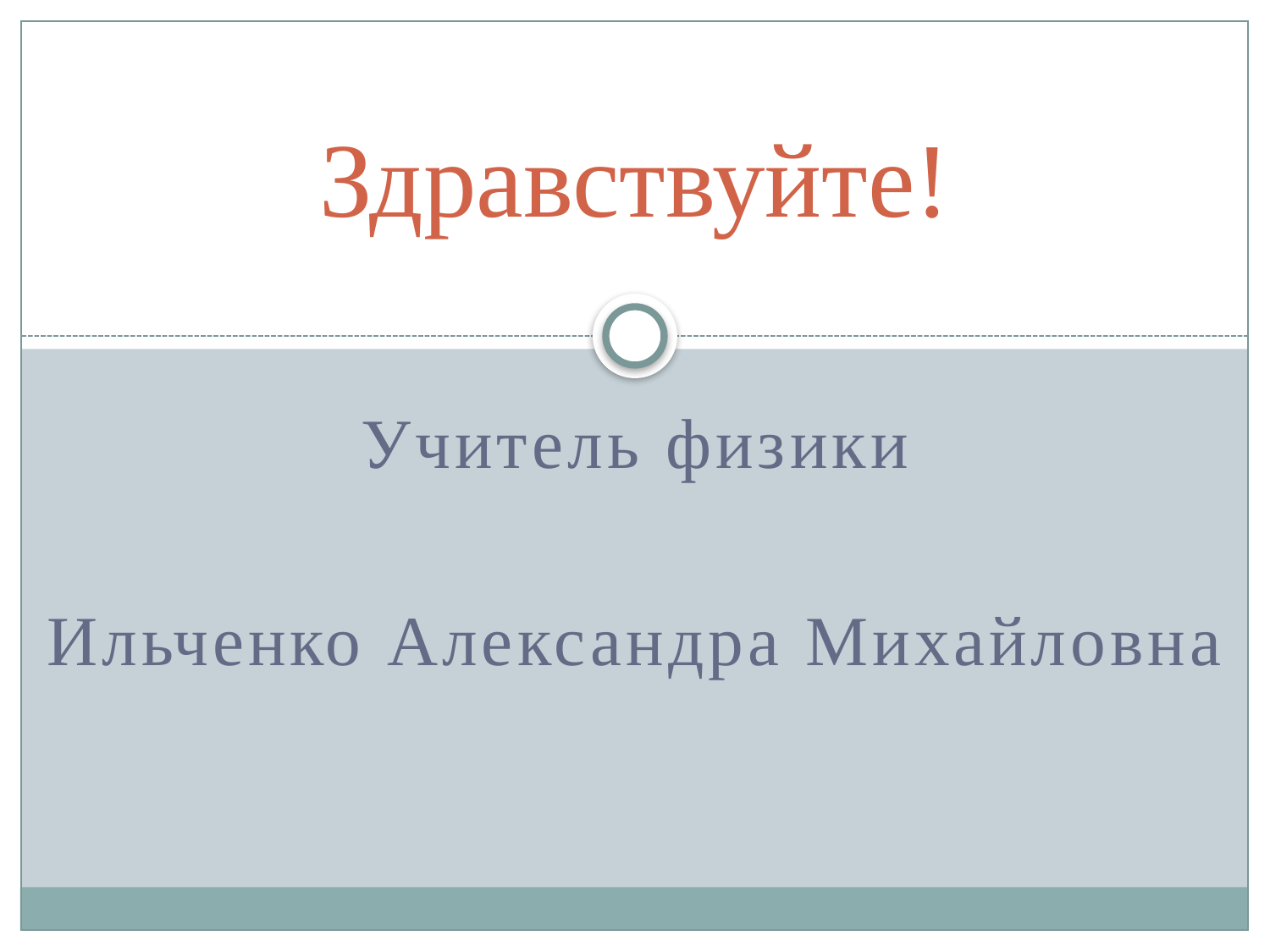

# Здравствуйте!
Учитель физики

Ильченко Александра Михайловна